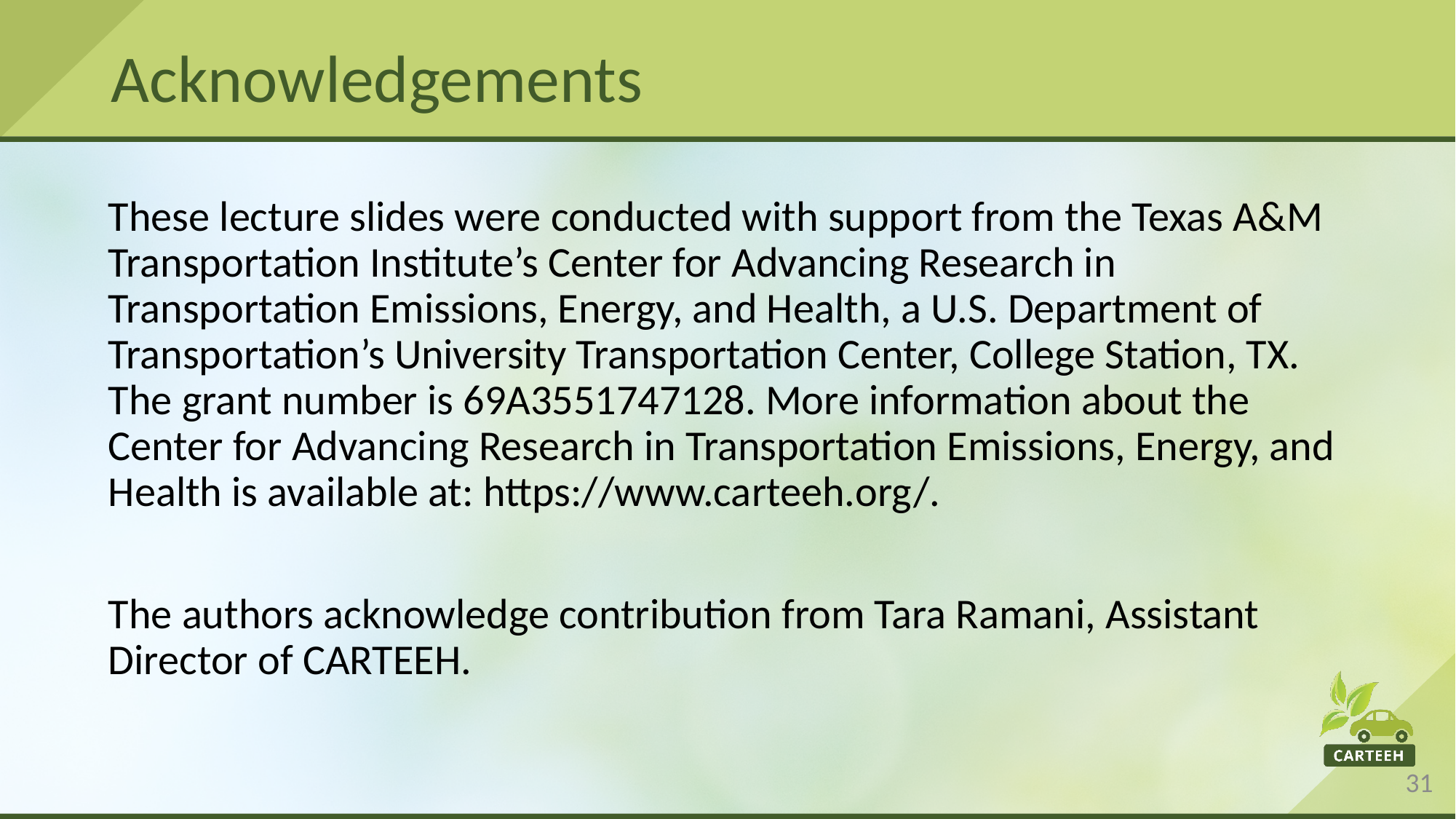

# Acknowledgements
These lecture slides were conducted with support from the Texas A&M Transportation Institute’s Center for Advancing Research in Transportation Emissions, Energy, and Health, a U.S. Department of Transportation’s University Transportation Center, College Station, TX. The grant number is 69A3551747128. More information about the Center for Advancing Research in Transportation Emissions, Energy, and Health is available at: https://www.carteeh.org/.

The authors acknowledge contribution from Tara Ramani, Assistant Director of CARTEEH.